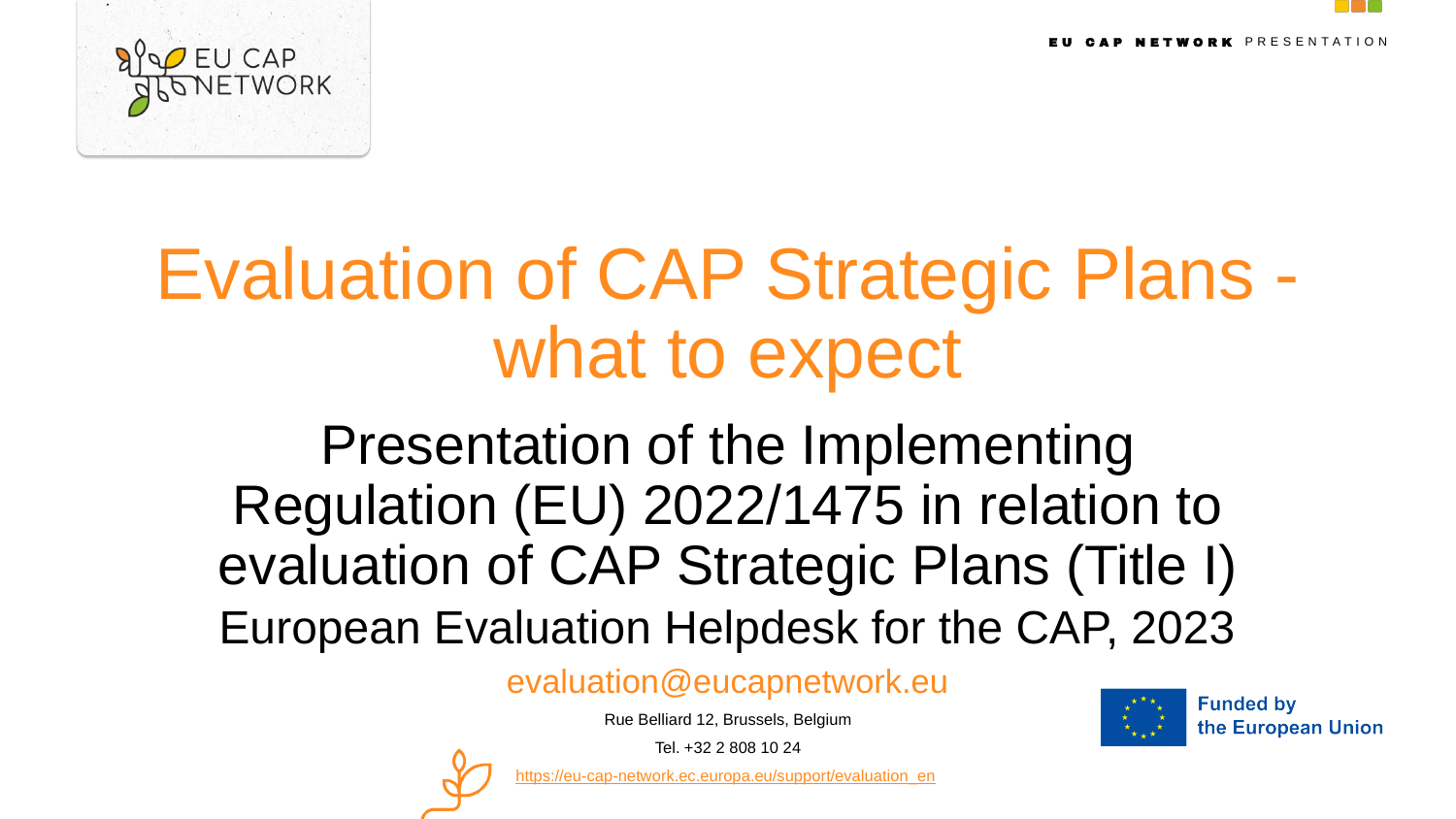

# Evaluation of CAP Strategic Plans - what to expect
Presentation of the Implementing Regulation (EU) 2022/1475 in relation to evaluation ​of CAP Strategic Plans (Title I)
European Evaluation Helpdesk for the CAP, 2023
evaluation@eucapnetwork.eu
Rue Belliard 12, Brussels, Belgium
Tel. +32 2 808 10 24
https://eu-cap-network.ec.europa.eu/support/evaluation_en